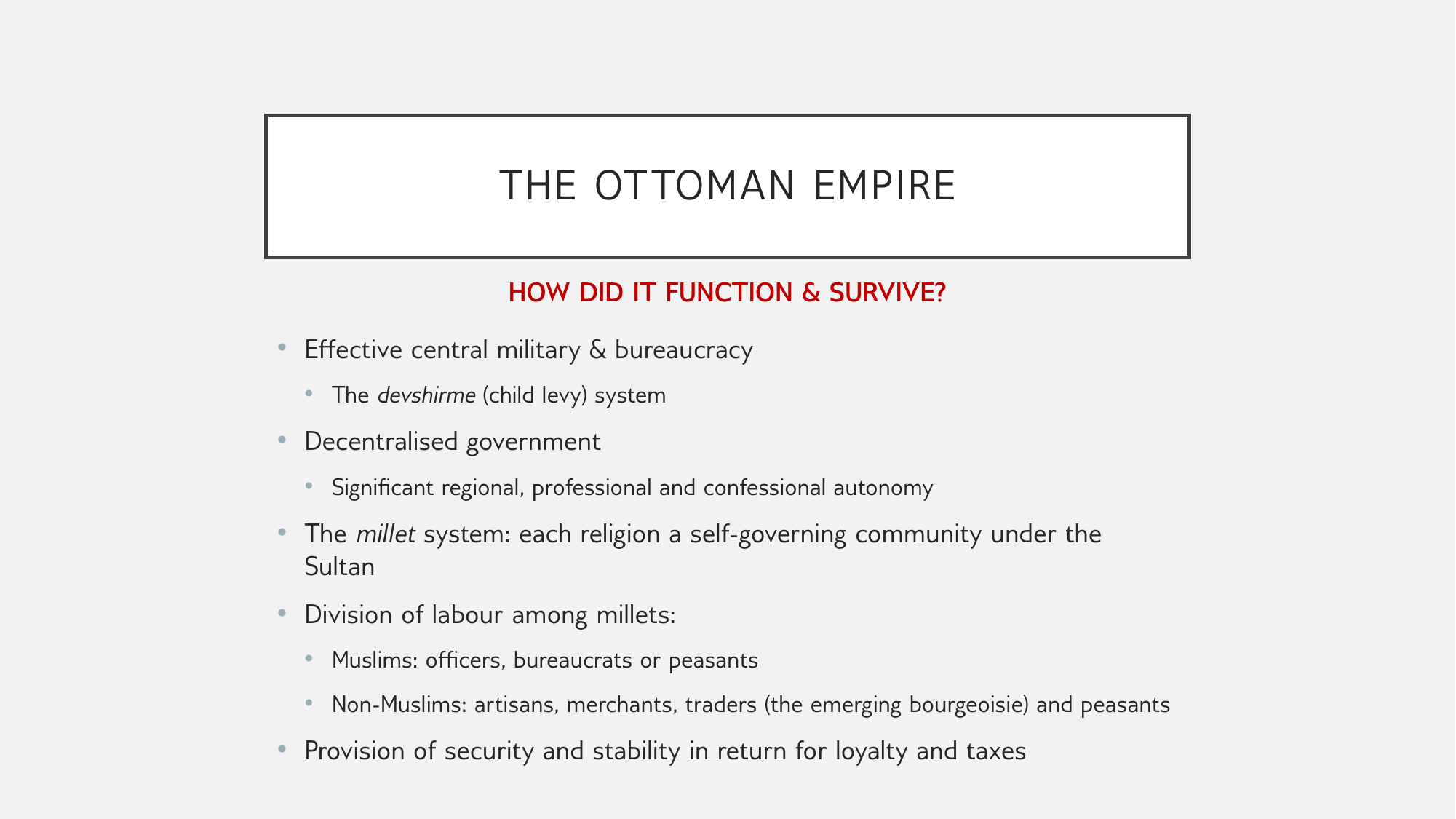

# The Ottoman Empire
HOW DID IT FUNCTION & SURVIVE?
Effective central military & bureaucracy
The devshirme (child levy) system
Decentralised government
Significant regional, professional and confessional autonomy
The millet system: each religion a self-governing community under the Sultan
Division of labour among millets:
Muslims: officers, bureaucrats or peasants
Non-Muslims: artisans, merchants, traders (the emerging bourgeoisie) and peasants
Provision of security and stability in return for loyalty and taxes